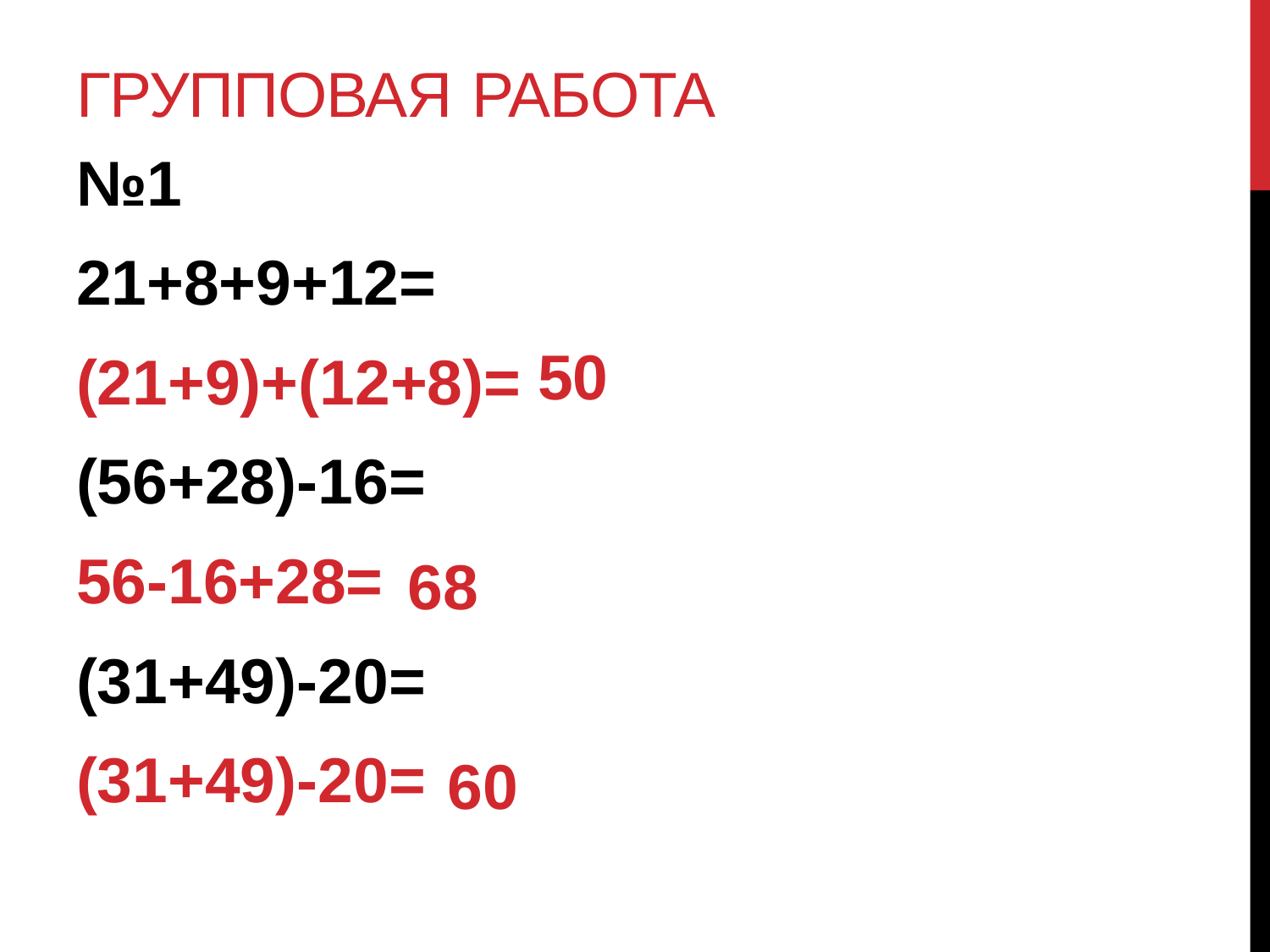

# Групповая работа
№1
21+8+9+12=
(21+9)+(12+8)=
(56+28)-16=
56-16+28=
(31+49)-20=
(31+49)-20=
| 50 |
| --- |
| 68 |
| --- |
| 60 |
| --- |